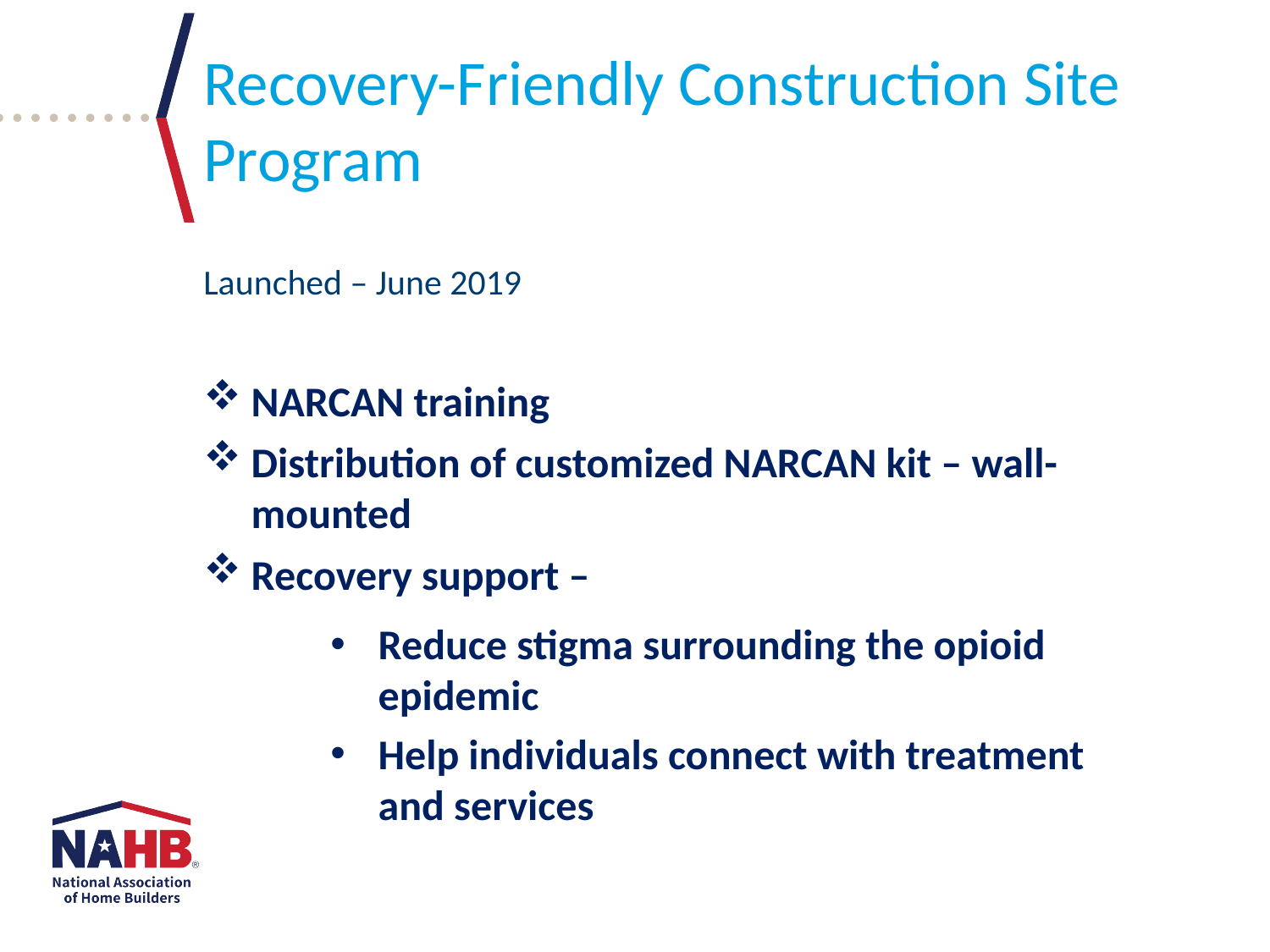

Recovery-Friendly Construction Site Program
Launched – June 2019

NARCAN training
Distribution of customized NARCAN kit – wall-mounted
Recovery support –
Reduce stigma surrounding the opioid epidemic
Help individuals connect with treatment and services